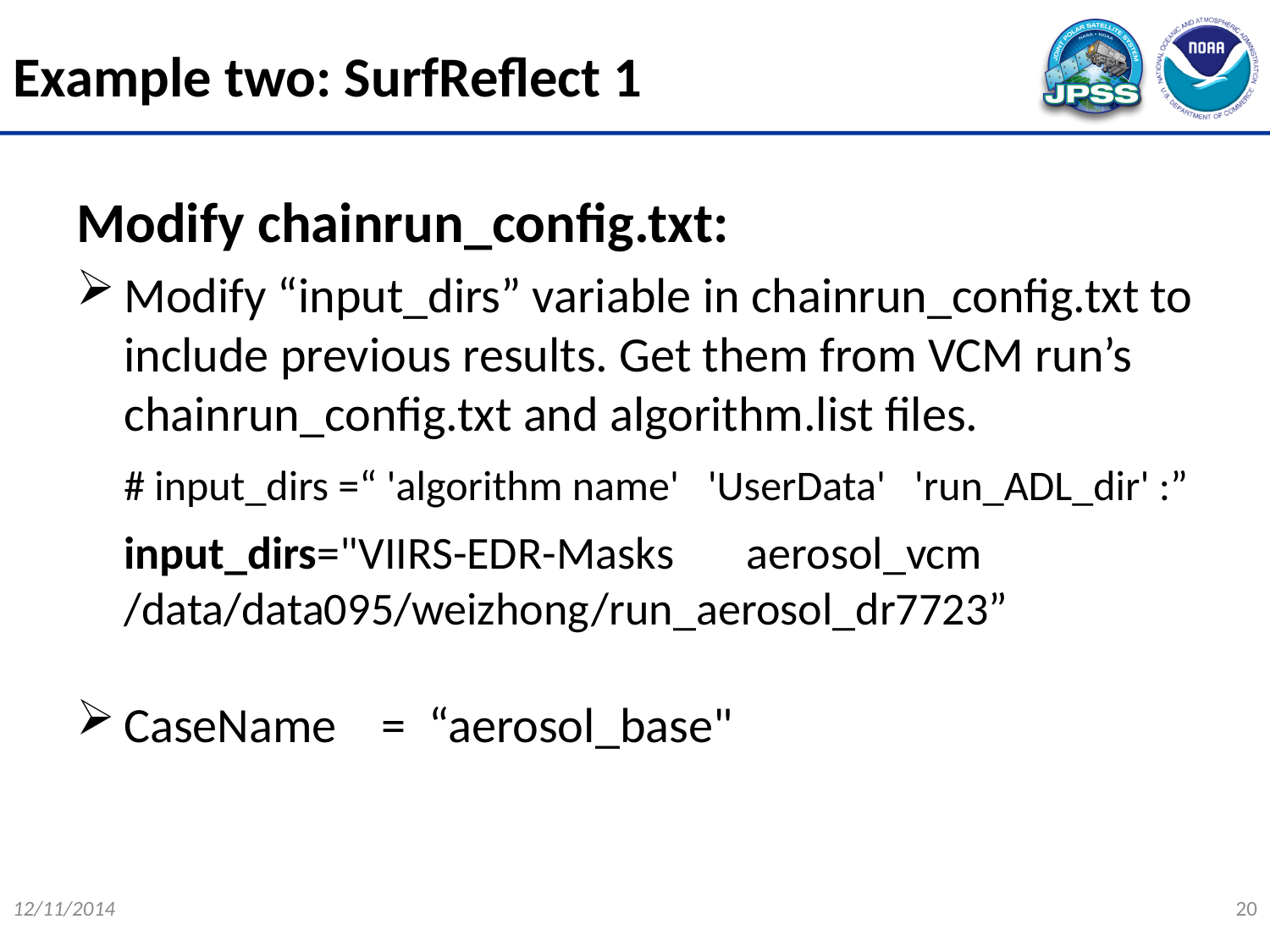

Example two: SurfReflect 1
Modify chainrun_config.txt:
Modify “input_dirs” variable in chainrun_config.txt to include previous results. Get them from VCM run’s chainrun_config.txt and algorithm.list files.
	# input_dirs =“ 'algorithm name'   'UserData'   'run_ADL_dir' :”
	input_dirs="VIIRS-EDR-Masks       aerosol_vcm    /data/data095/weizhong/run_aerosol_dr7723”

CaseName    =  “aerosol_base"

12/11/2014
20